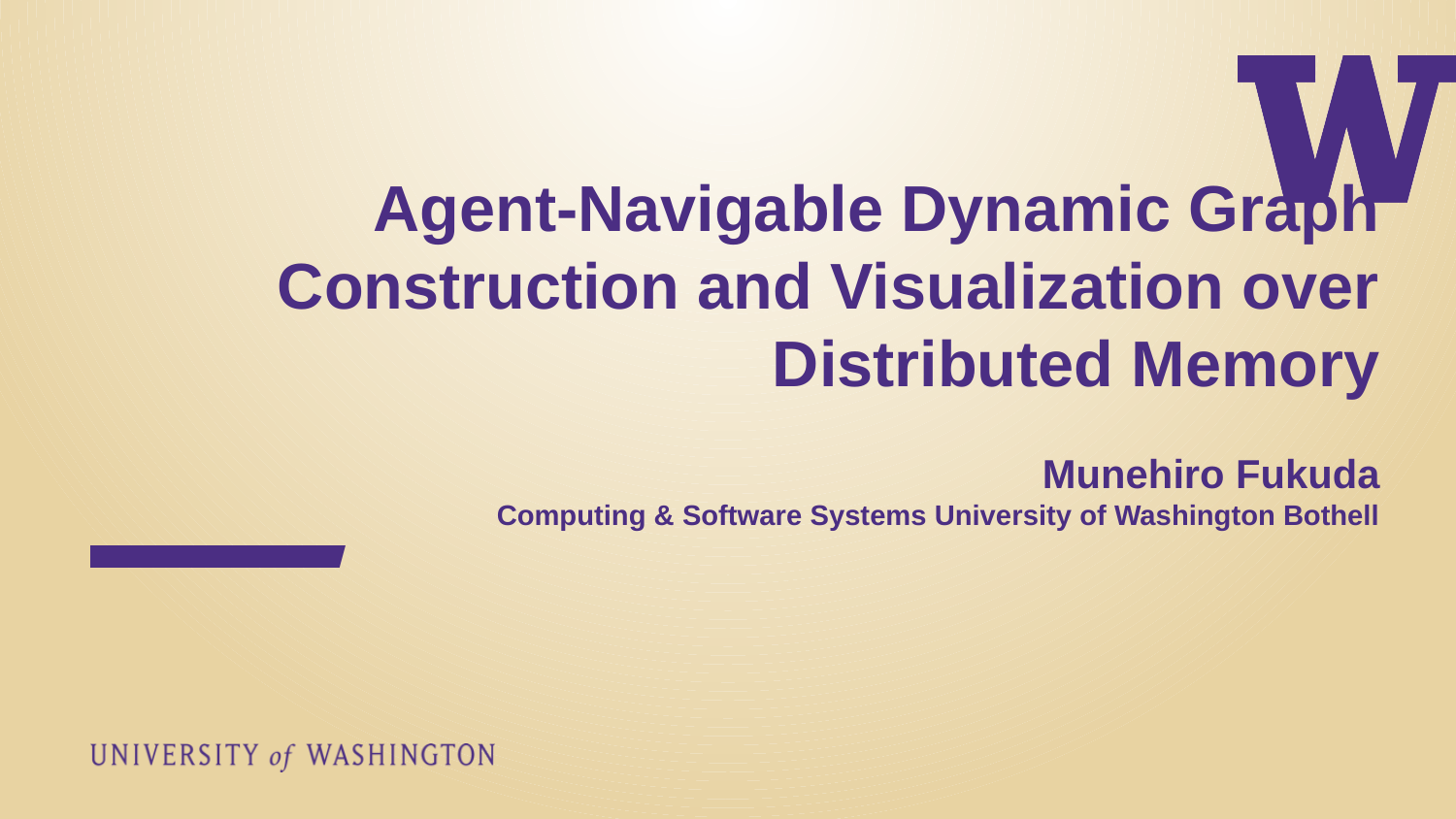

# Agent-Navigable Dynamic Graph Construction and Visualization over Distributed Memory Munehiro Fukuda Computing & Software Systems University of Washington Bothell